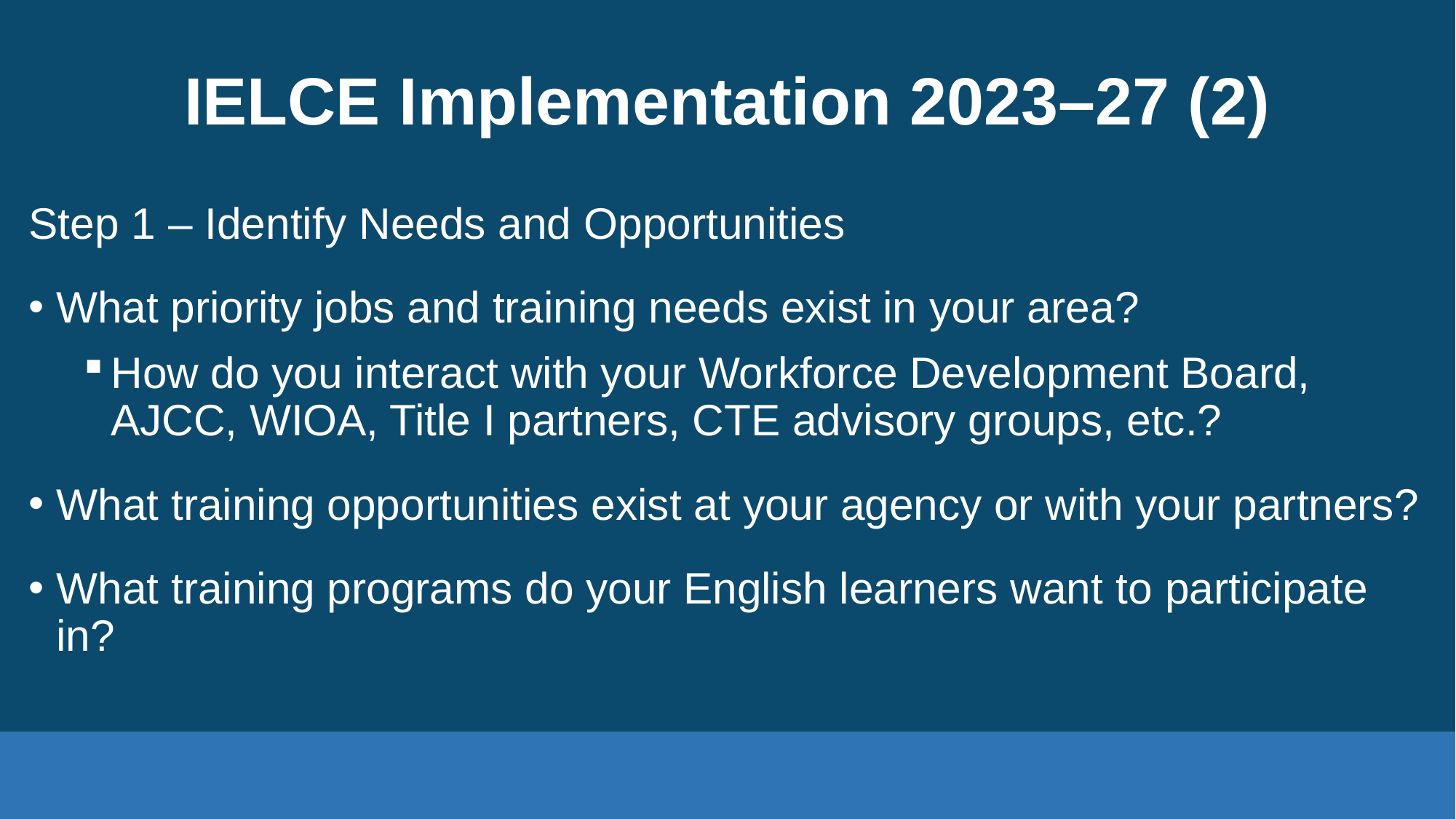

# IELCE Implementation 2023–27 (2)
Step 1 – Identify Needs and Opportunities
What priority jobs and training needs exist in your area?
How do you interact with your Workforce Development Board, AJCC, WIOA, Title I partners, CTE advisory groups, etc.?
What training opportunities exist at your agency or with your partners?
What training programs do your English learners want to participate in?